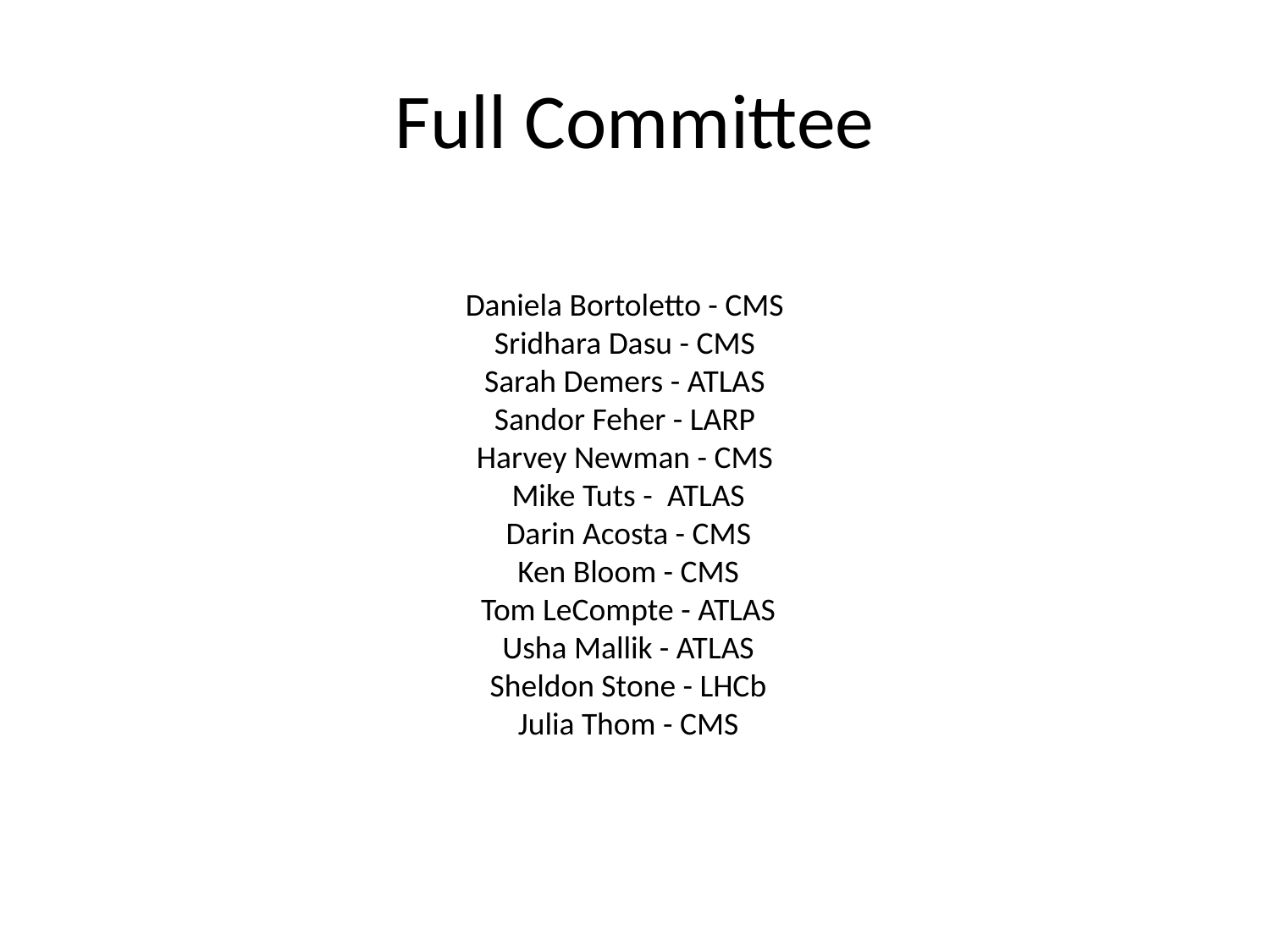

# Full Committee
Daniela Bortoletto - CMS 
Sridhara Dasu - CMS 
Sarah Demers - ATLAS 
Sandor Feher - LARP 
Harvey Newman - CMS 
Mike Tuts -  ATLAS
Darin Acosta - CMS
Ken Bloom - CMS
Tom LeCompte - ATLAS
Usha Mallik - ATLAS
Sheldon Stone - LHCb
Julia Thom - CMS